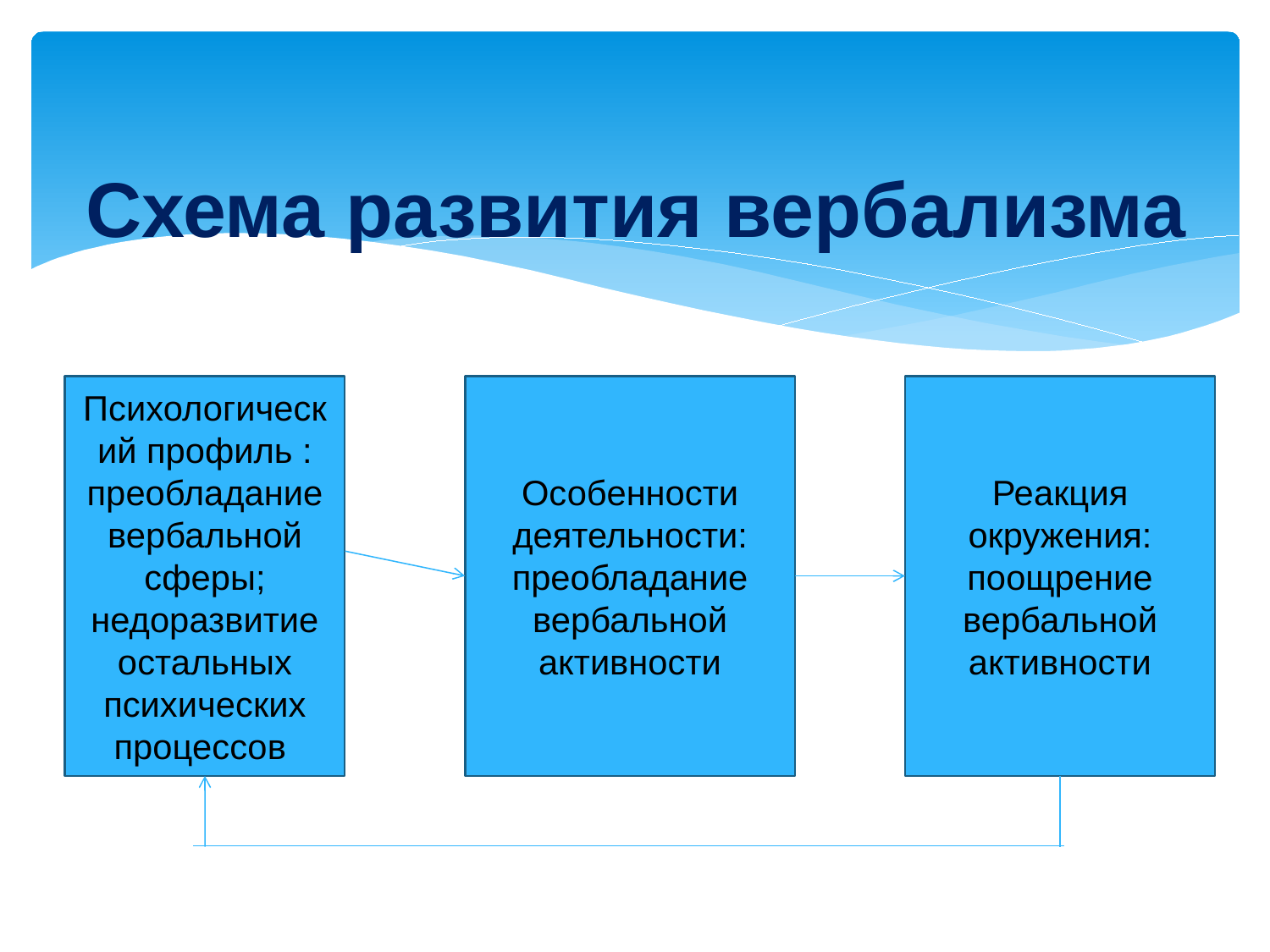

# Схема развития вербализма
Психологический профиль : преобладание вербальной сферы; недоразвитие остальных психических процессов
Особенности деятельности: преобладание вербальной активности
Реакция окружения: поощрение вербальной активности